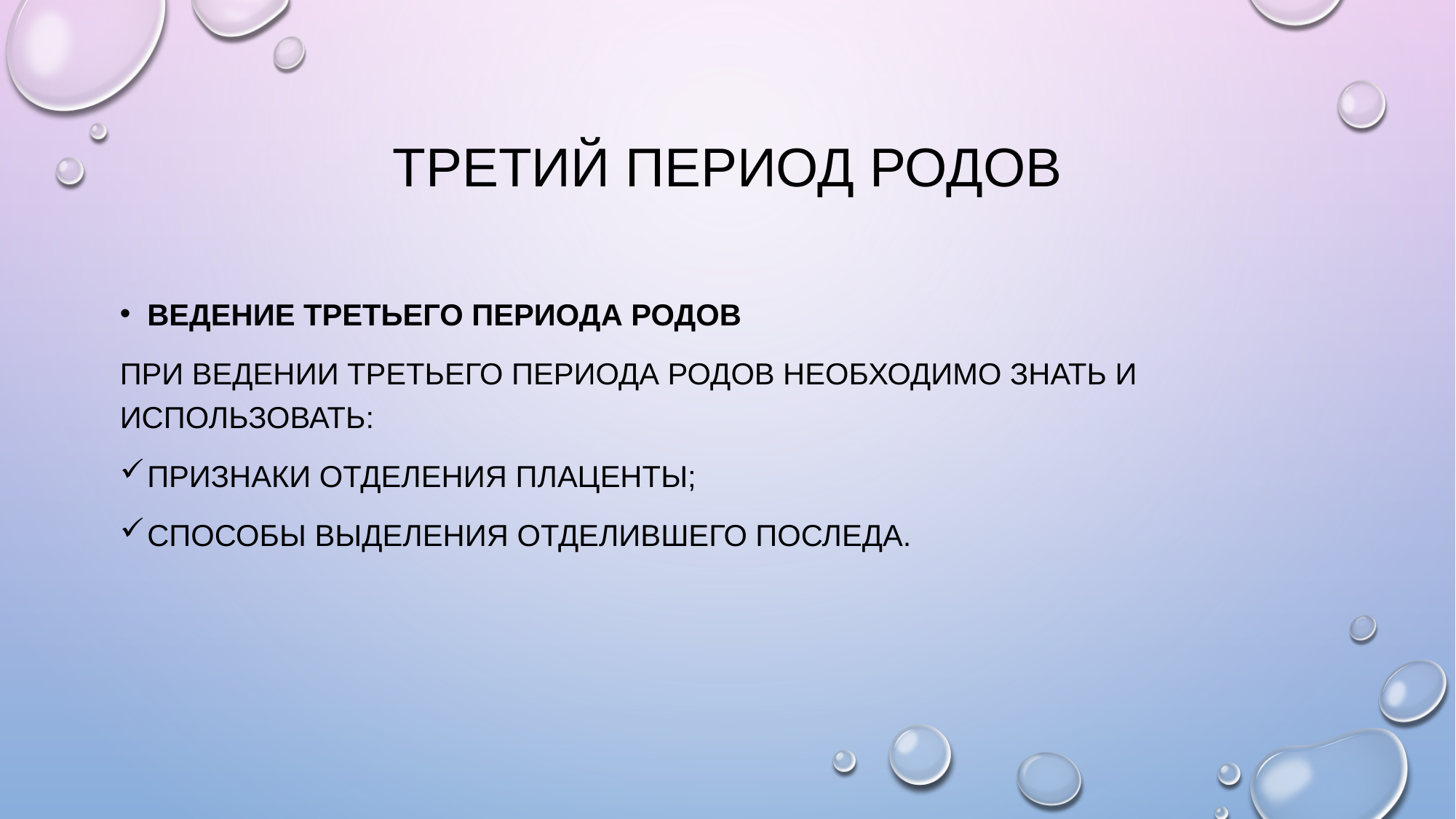

# Третий период родов
Ведение третьего периода родов
При ведении третьего периода родов необходимо знать и использовать:
признаки отделения плаценты;
способы выделения отделившего последа.